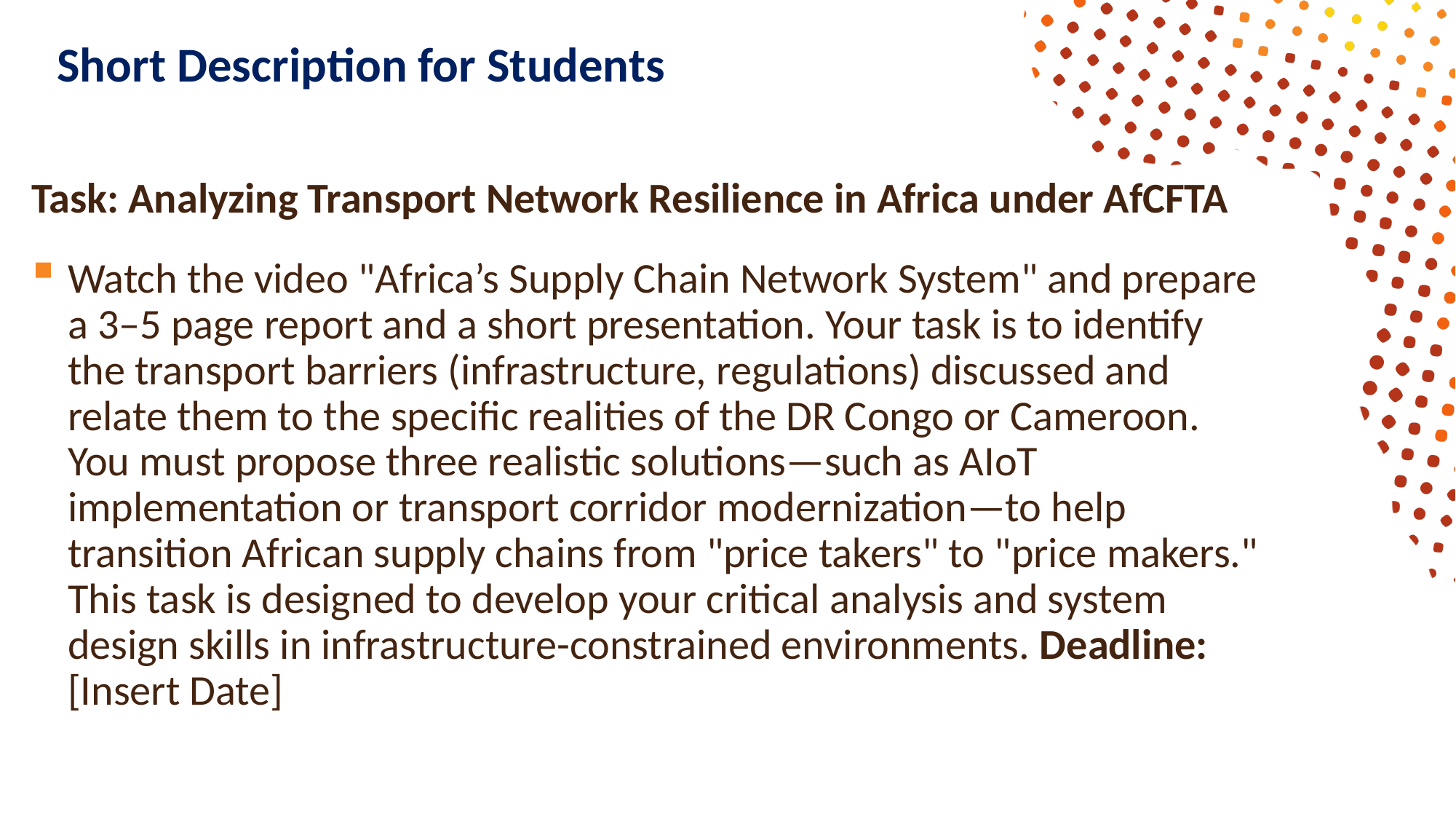

# Short Description for Students
Task: Analyzing Transport Network Resilience in Africa under AfCFTA
Watch the video "Africa’s Supply Chain Network System" and prepare a 3–5 page report and a short presentation. Your task is to identify the transport barriers (infrastructure, regulations) discussed and relate them to the specific realities of the DR Congo or Cameroon. You must propose three realistic solutions—such as AIoT implementation or transport corridor modernization—to help transition African supply chains from "price takers" to "price makers." This task is designed to develop your critical analysis and system design skills in infrastructure-constrained environments. Deadline: [Insert Date]